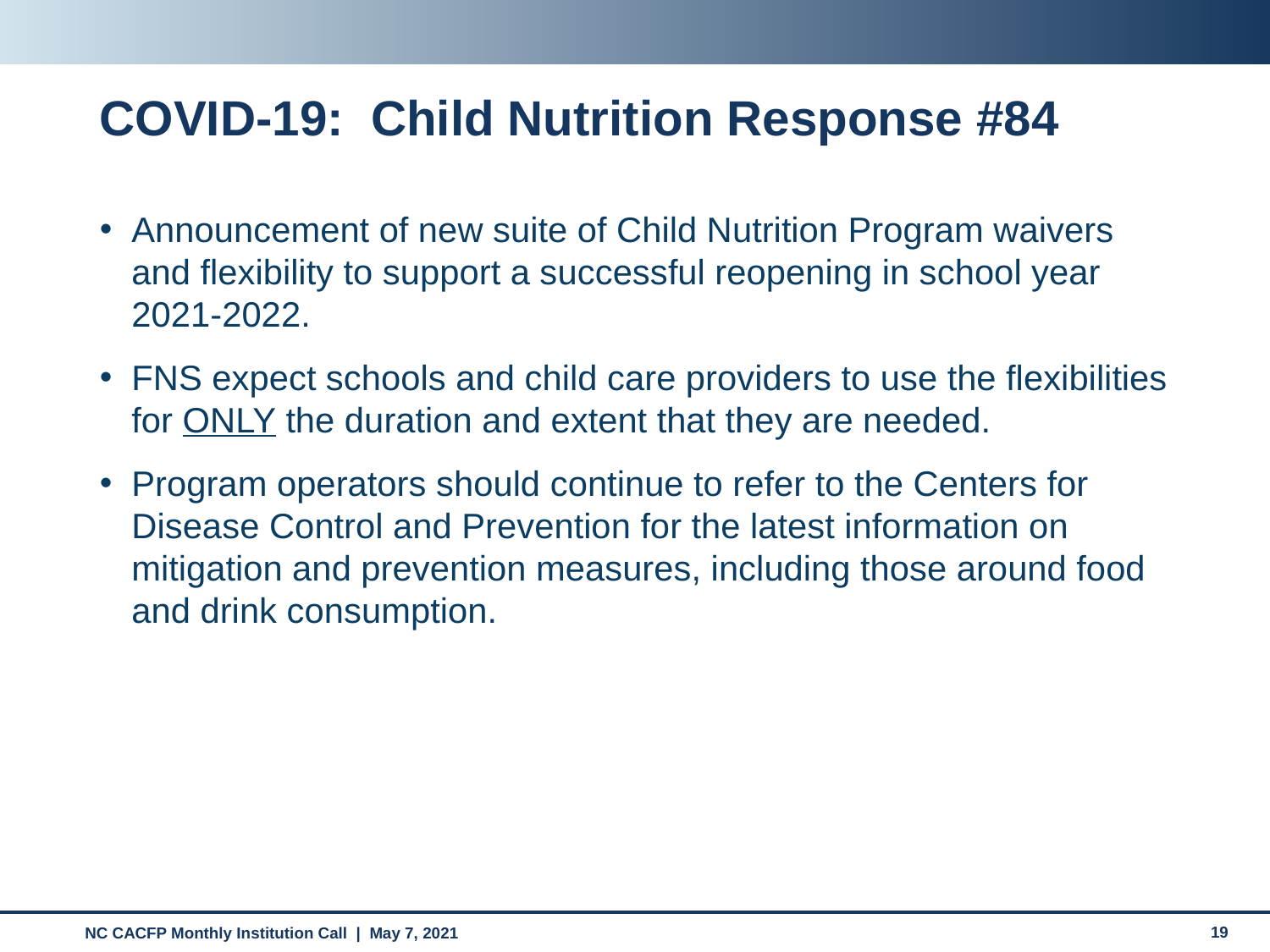

# COVID-19:  Child Nutrition Response #84
Announcement of new suite of Child Nutrition Program waivers and flexibility to support a successful reopening in school year 2021-2022.
FNS expect schools and child care providers to use the flexibilities for ONLY the duration and extent that they are needed.
Program operators should continue to refer to the Centers for Disease Control and Prevention for the latest information on mitigation and prevention measures, including those around food and drink consumption.